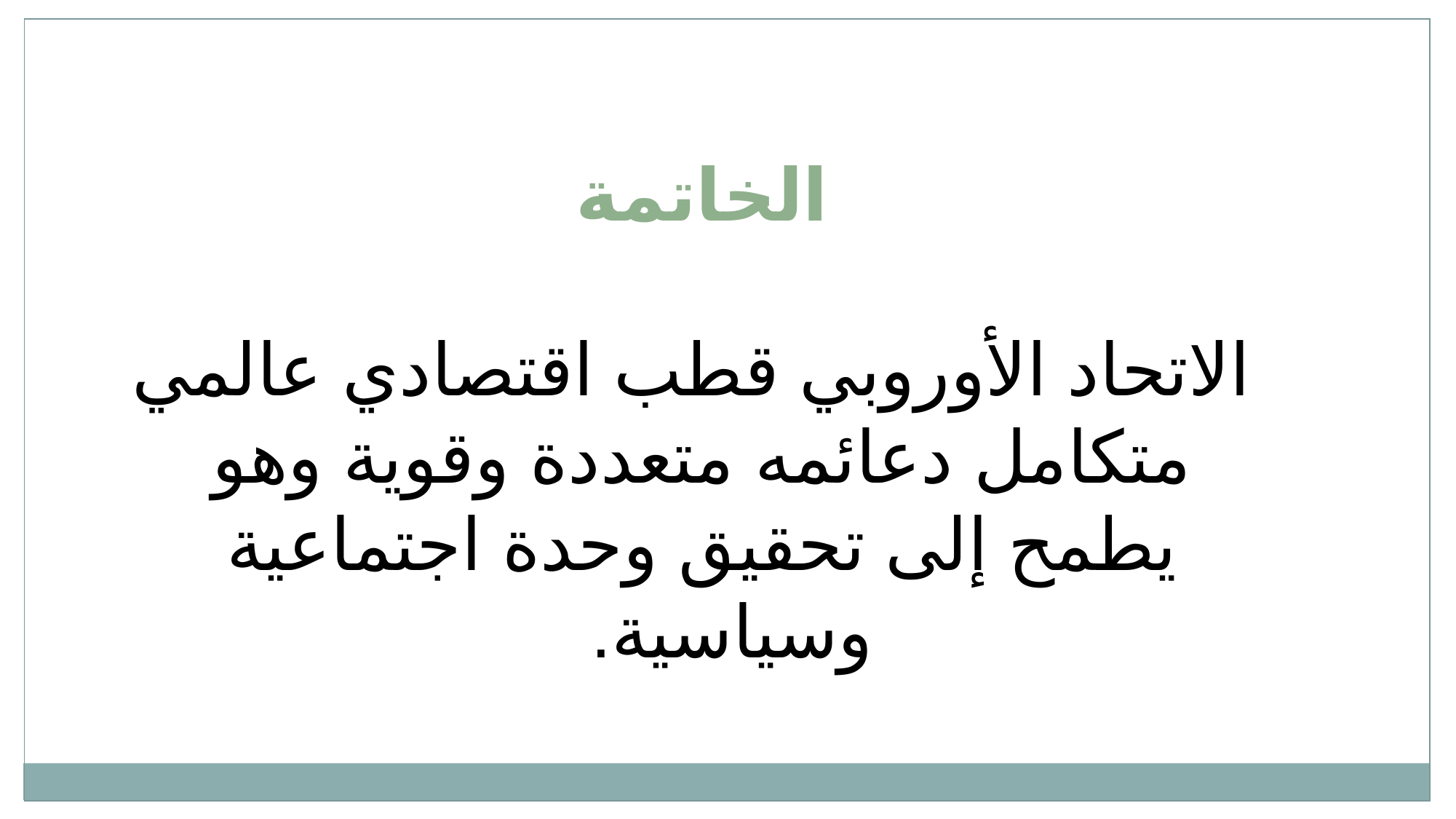

الخاتمة

 الاتحاد الأوروبي قطب اقتصادي عالمي متكامل دعائمه متعددة وقوية وهو يطمح إلى تحقيق وحدة اجتماعية وسياسية.